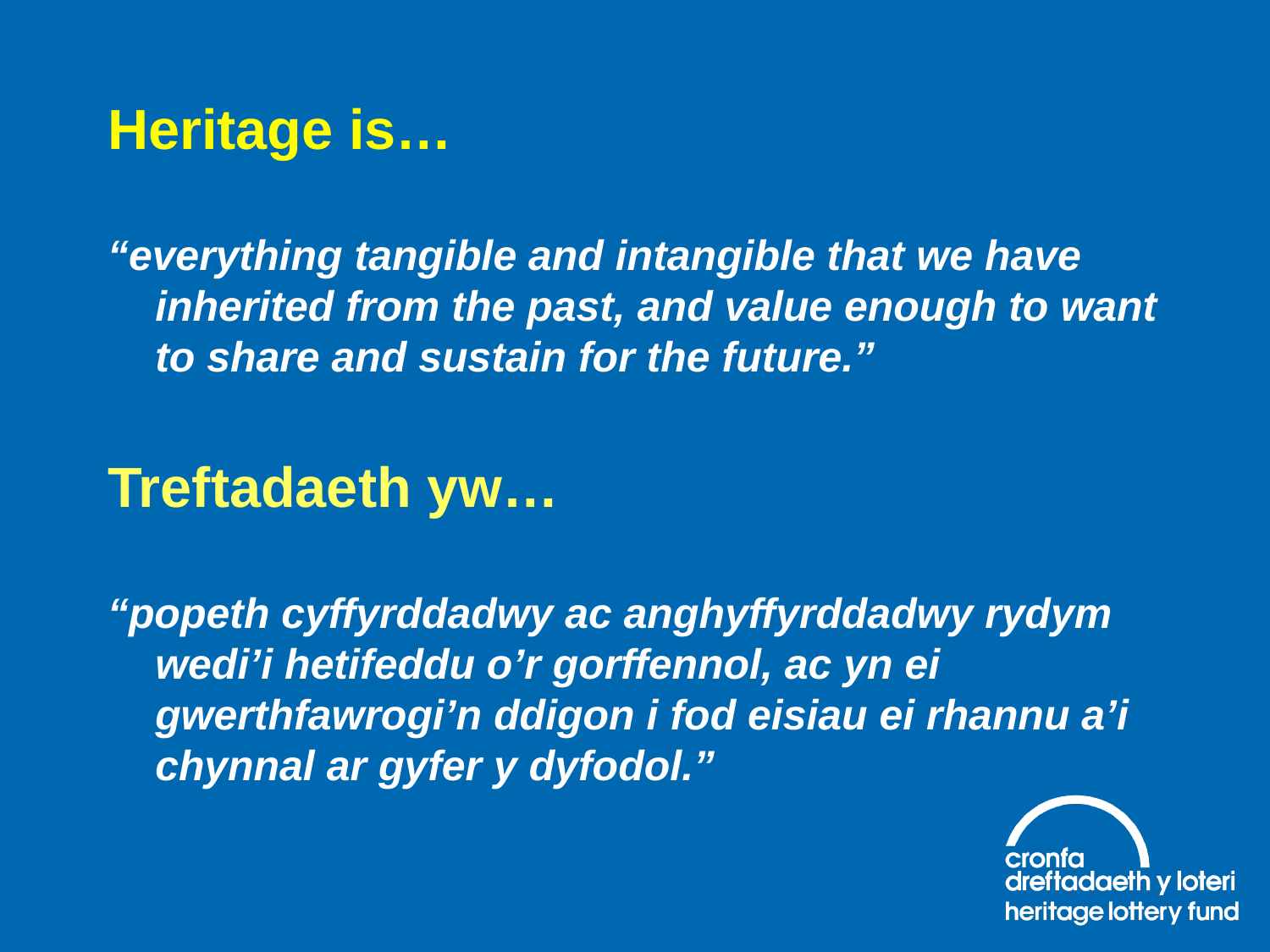

Heritage is…

“everything tangible and intangible that we have inherited from the past, and value enough to want to share and sustain for the future.”

Treftadaeth yw…

“popeth cyffyrddadwy ac anghyffyrddadwy rydym wedi’i hetifeddu o’r gorffennol, ac yn ei gwerthfawrogi’n ddigon i fod eisiau ei rhannu a’i chynnal ar gyfer y dyfodol.”